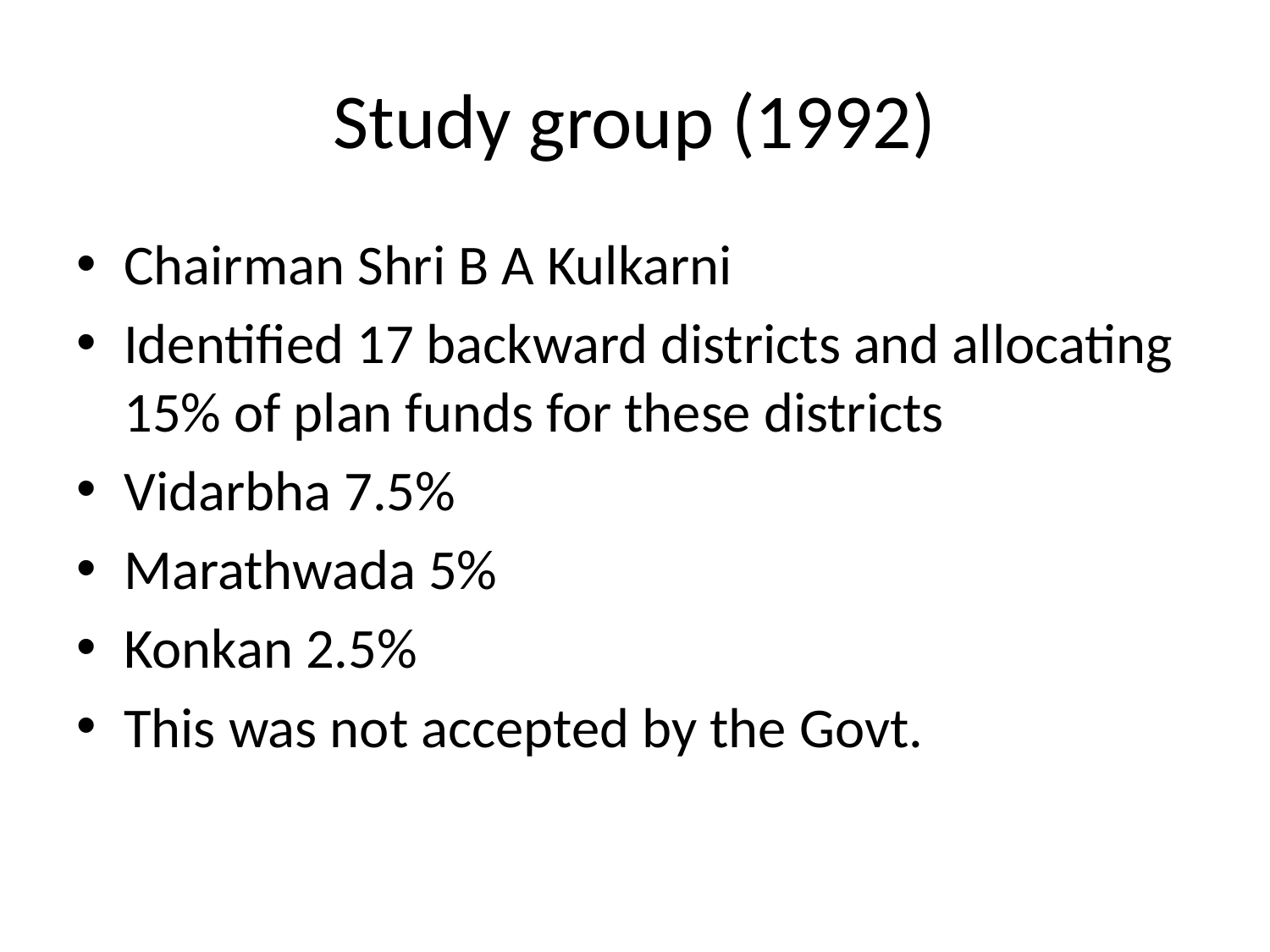

# Study group (1992)
Chairman Shri B A Kulkarni
Identified 17 backward districts and allocating 15% of plan funds for these districts
Vidarbha 7.5%
Marathwada 5%
Konkan 2.5%
This was not accepted by the Govt.